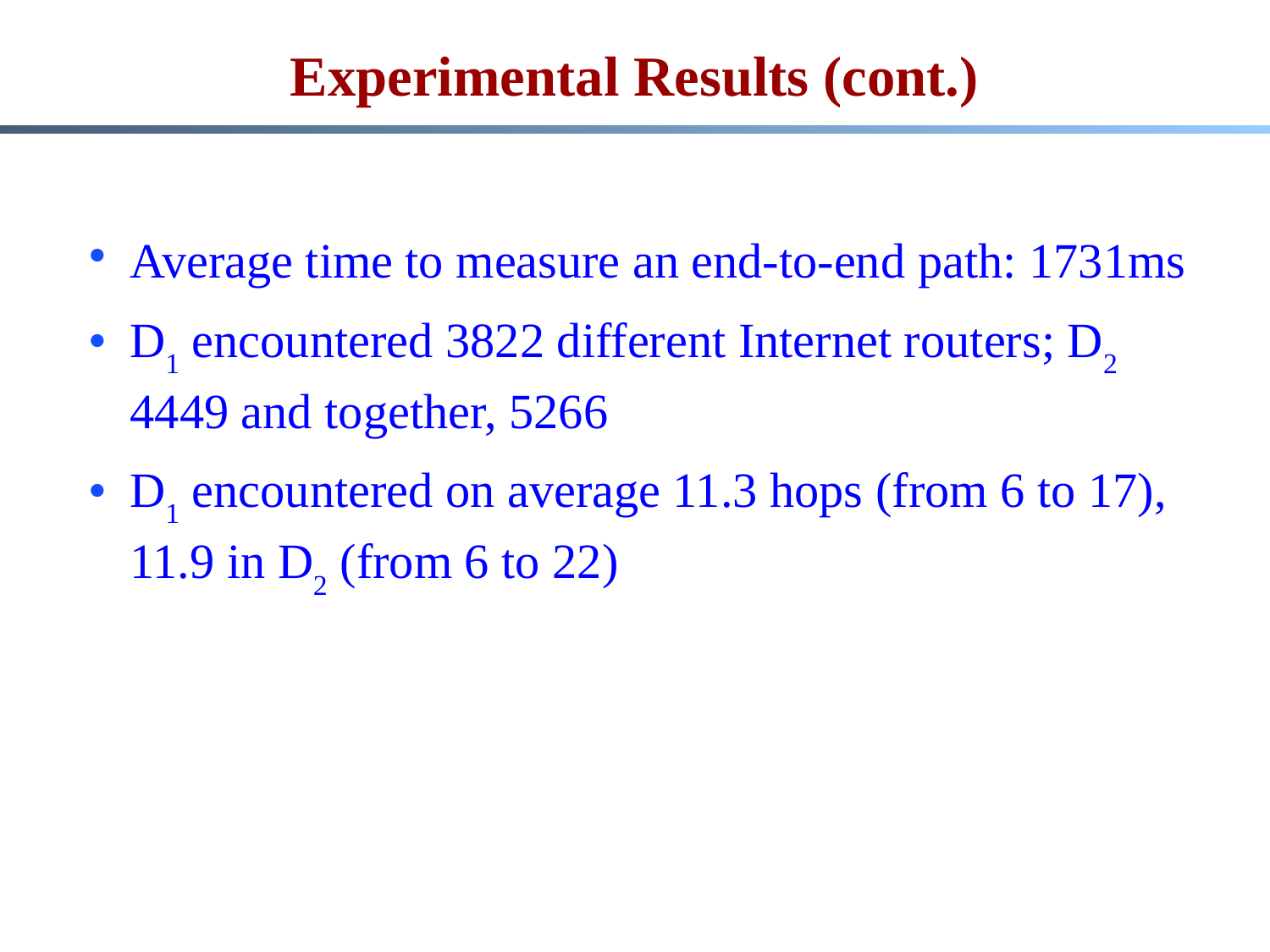

# Experimental Results (cont.)
Average time to measure an end-to-end path: 1731ms
D1 encountered 3822 different Internet routers; D2 4449 and together, 5266
D1 encountered on average 11.3 hops (from 6 to 17), 11.9 in D2 (from 6 to 22)